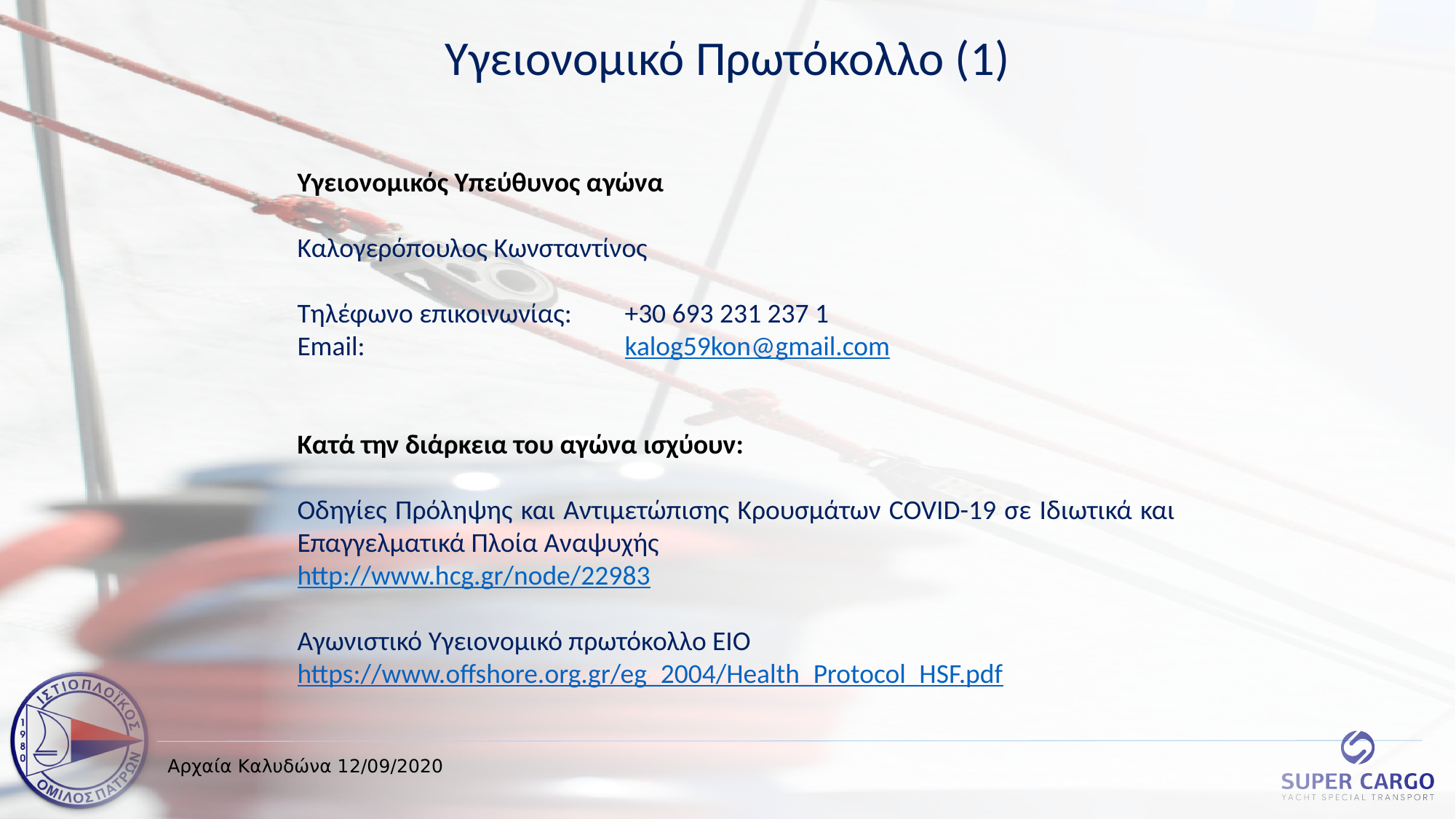

Υγειονομικό Πρωτόκολλο (1)
Υγειονομικός Υπεύθυνος αγώνα

Καλογερόπουλος Κωνσταντίνος

Τηλέφωνο επικοινωνίας: 	+30 693 231 237 1
Email:			kalog59kon@gmail.com

Κατά την διάρκεια του αγώνα ισχύουν:

Οδηγίες Πρόληψης και Αντιμετώπισης Κρουσμάτων COVID-19 σε Ιδιωτικά και Επαγγελματικά Πλοία Αναψυχής
http://www.hcg.gr/node/22983

Αγωνιστικό Υγειονομικό πρωτόκολλο ΕΙΟ
https://www.offshore.org.gr/eg_2004/Health_Protocol_HSF.pdf